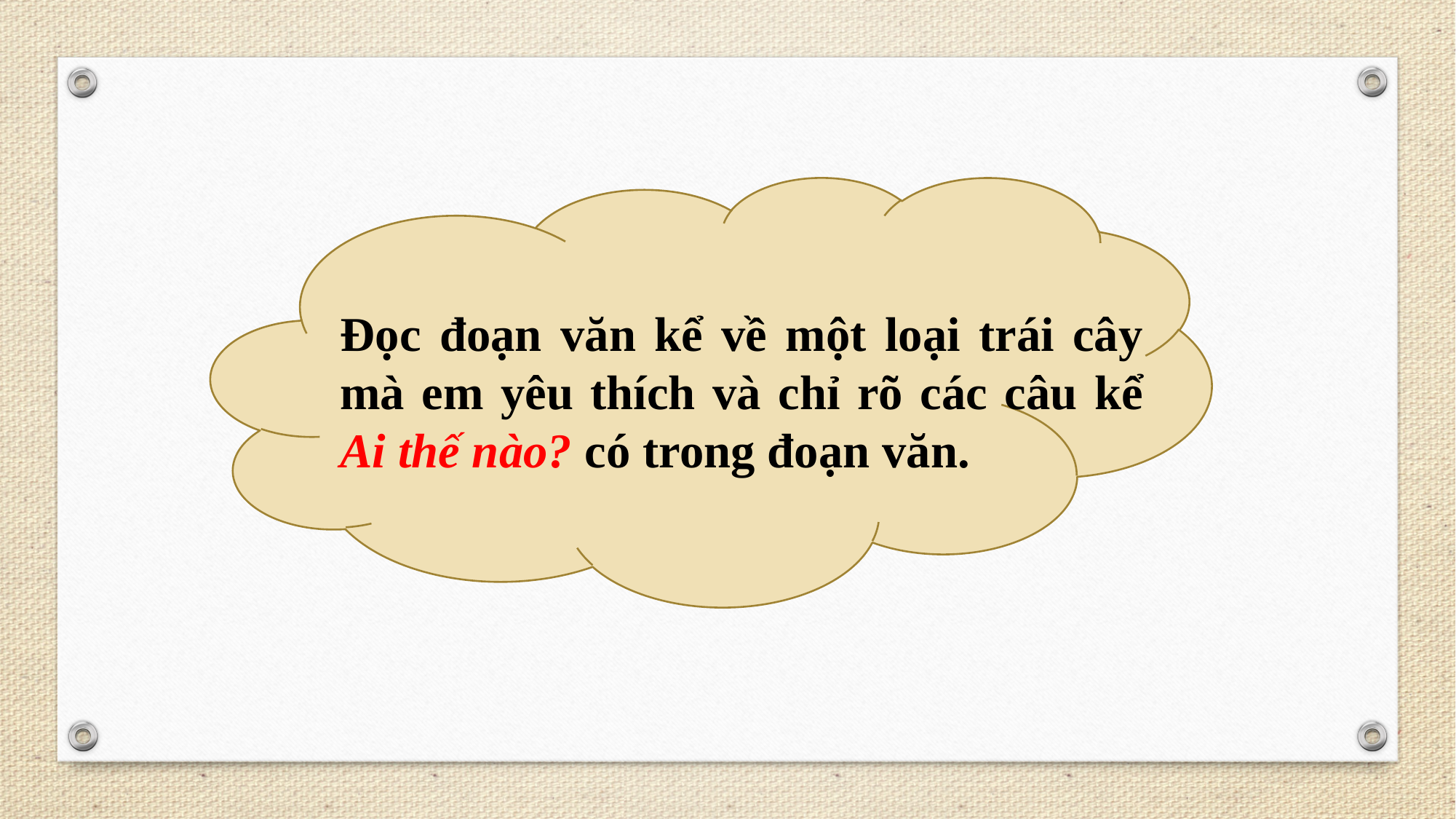

Đọc đoạn văn kể về một loại trái cây mà em yêu thích và chỉ rõ các câu kể Ai thế nào? có trong đoạn văn.